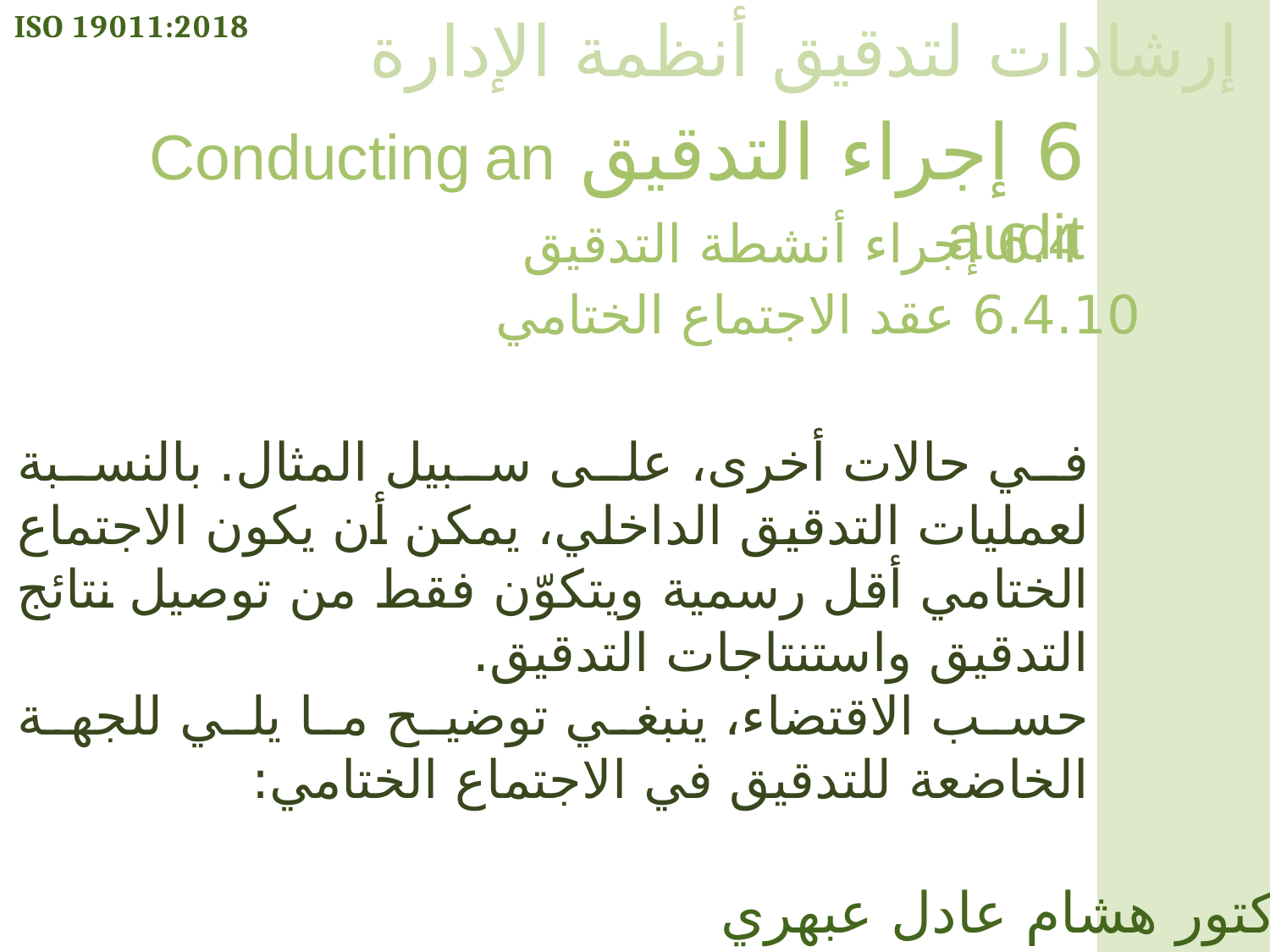

ISO 19011:2018
إرشادات لتدقيق أنظمة الإدارة

6 إجراء التدقيق Conducting an audit
6.4 إجراء أنشطة التدقيق
6.4.10 عقد الاجتماع الختامي
في حالات أخرى، على سبيل المثال. بالنسبة لعمليات التدقيق الداخلي، يمكن أن يكون الاجتماع الختامي أقل رسمية ويتكوّن فقط من توصيل نتائج التدقيق واستنتاجات التدقيق.
حسب الاقتضاء، ينبغي توضيح ما يلي للجهة الخاضعة للتدقيق في الاجتماع الختامي:
الدكتور هشام عادل عبهري